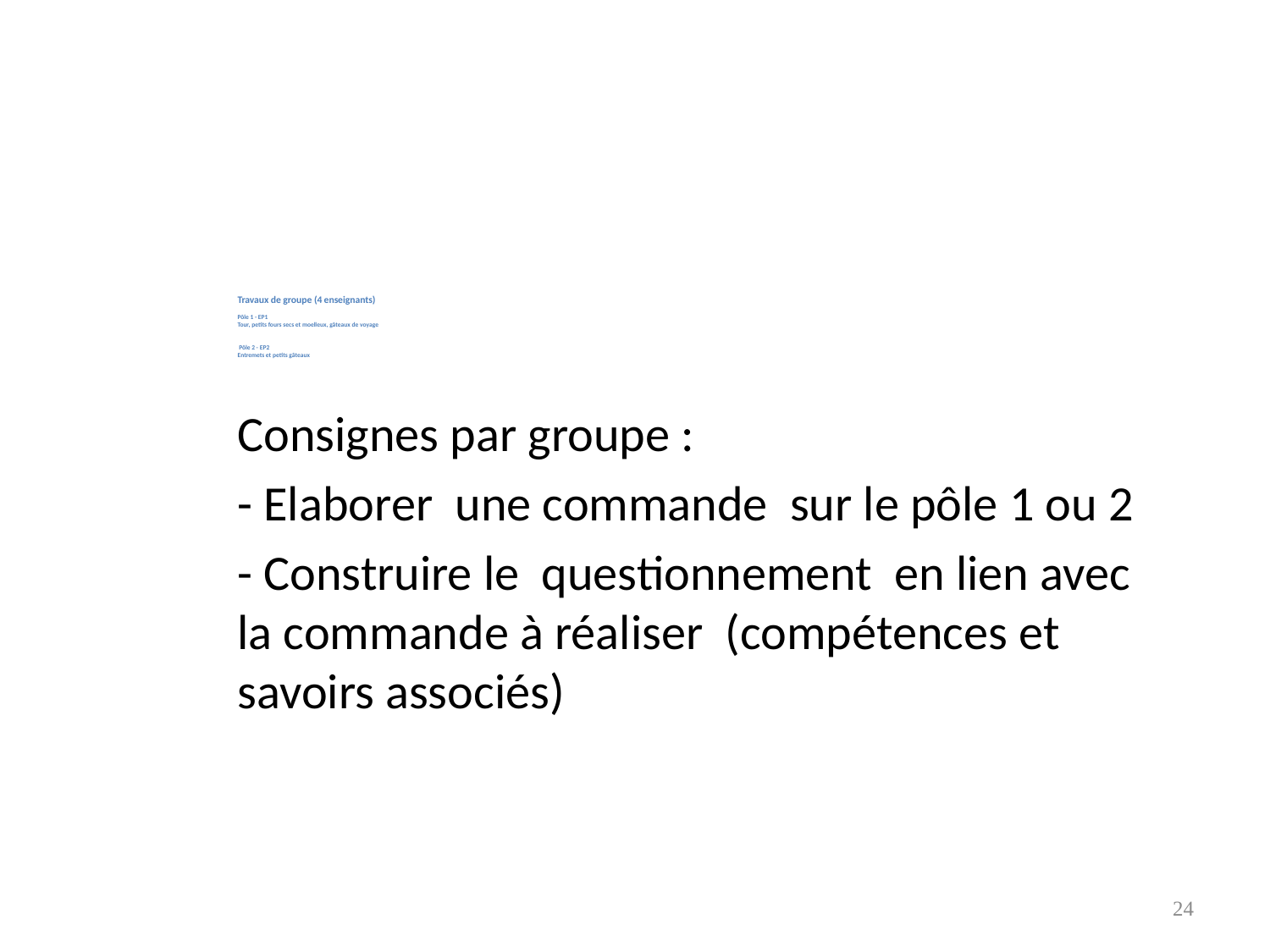

# Travaux de groupe (4 enseignants) Pôle 1 - EP1 Tour, petits fours secs et moelleux, gâteaux de voyage Pôle 2 - EP2 Entremets et petits gâteaux
Consignes par groupe :
- Elaborer  une commande  sur le pôle 1 ou 2
- Construire le  questionnement  en lien avec la commande à réaliser  (compétences et savoirs associés)
24